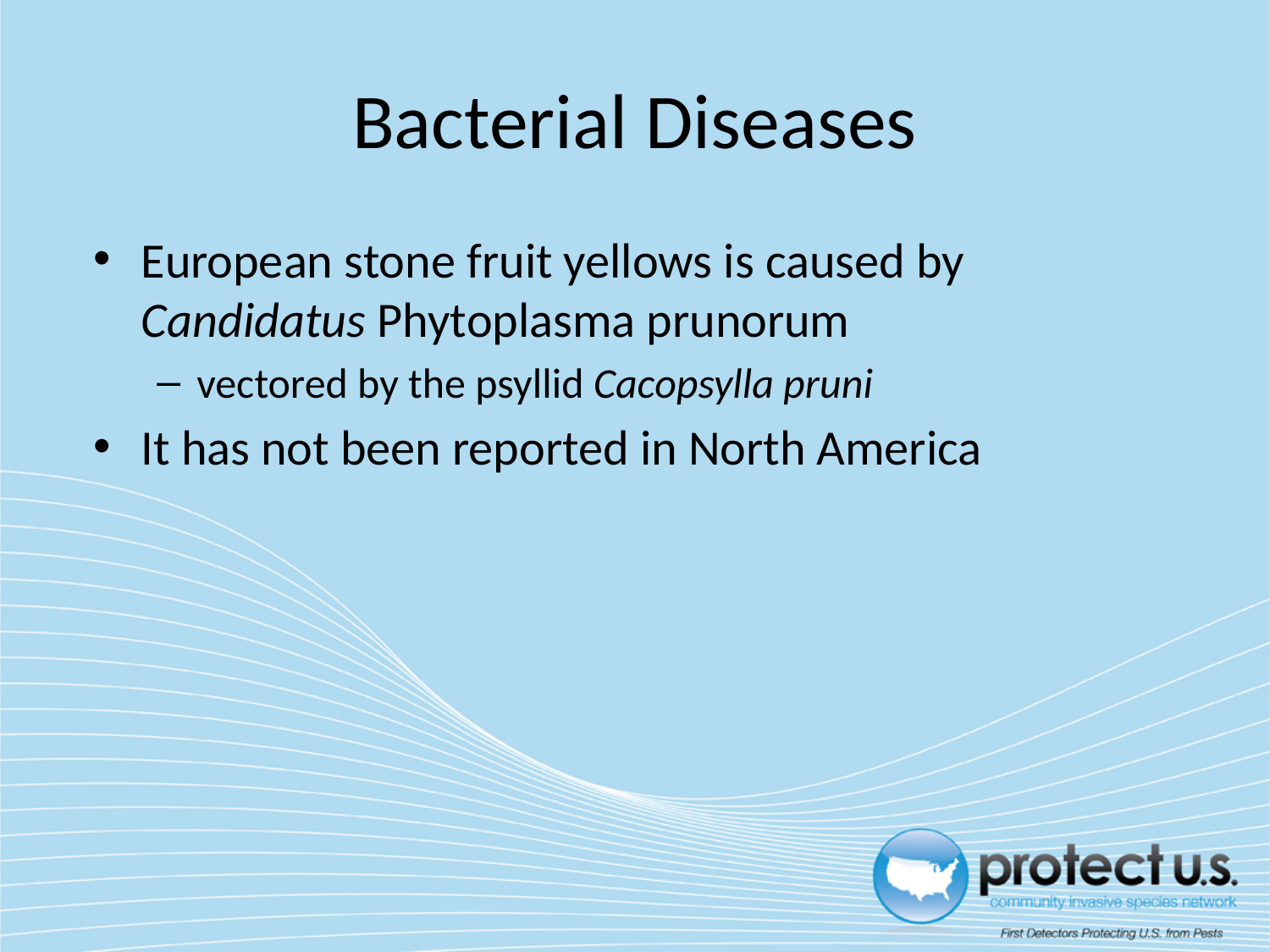

# Bacterial Diseases
European stone fruit yellows is caused by Candidatus Phytoplasma prunorum
vectored by the psyllid Cacopsylla pruni
It has not been reported in North America